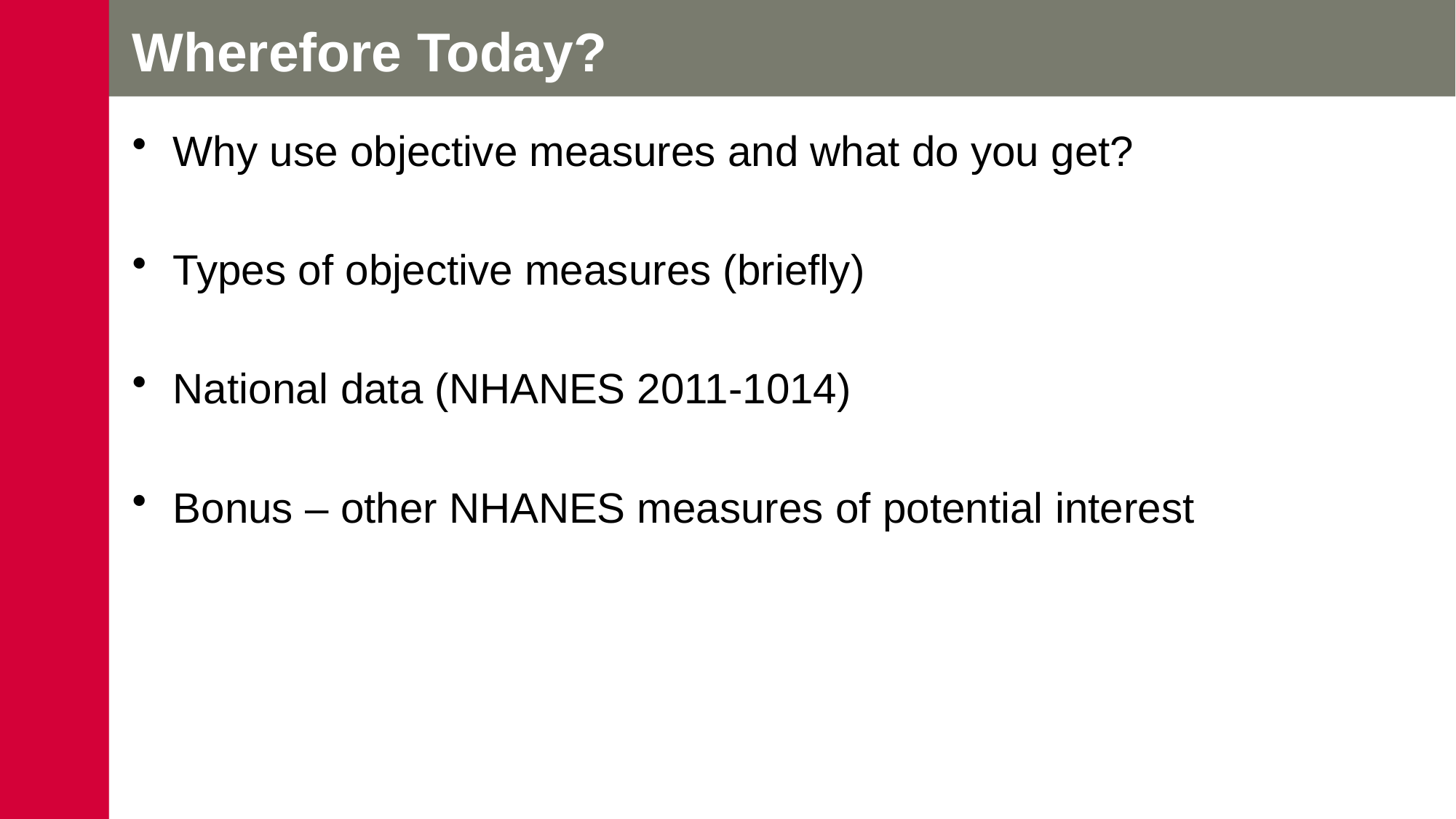

# Wherefore Today?
Why use objective measures and what do you get?

Types of objective measures (briefly)

National data (NHANES 2011-1014)

Bonus – other NHANES measures of potential interest